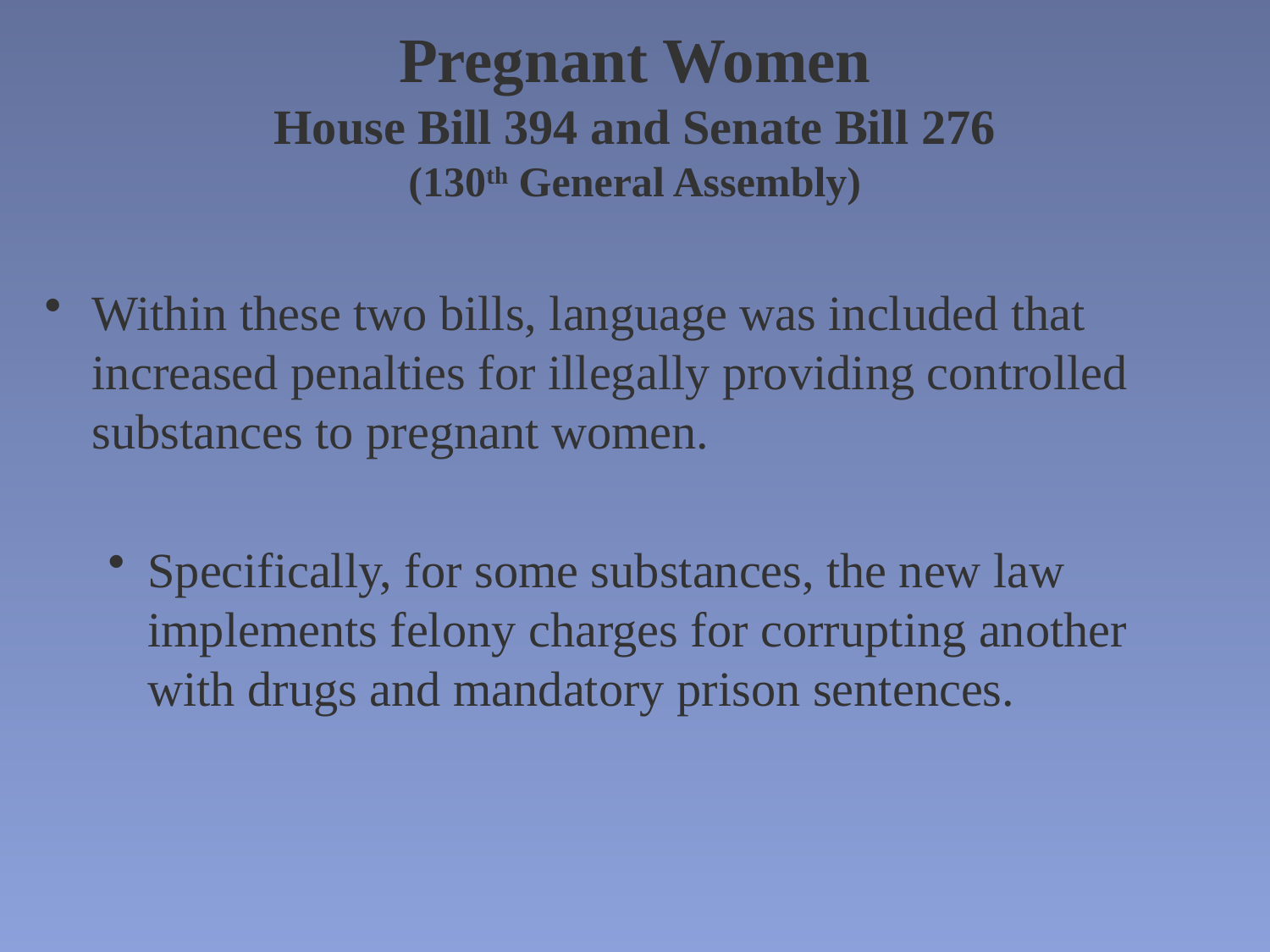

# Pregnant Women House Bill 394 and Senate Bill 276 (130th General Assembly)
Within these two bills, language was included that increased penalties for illegally providing controlled substances to pregnant women.

Specifically, for some substances, the new law implements felony charges for corrupting another with drugs and mandatory prison sentences.